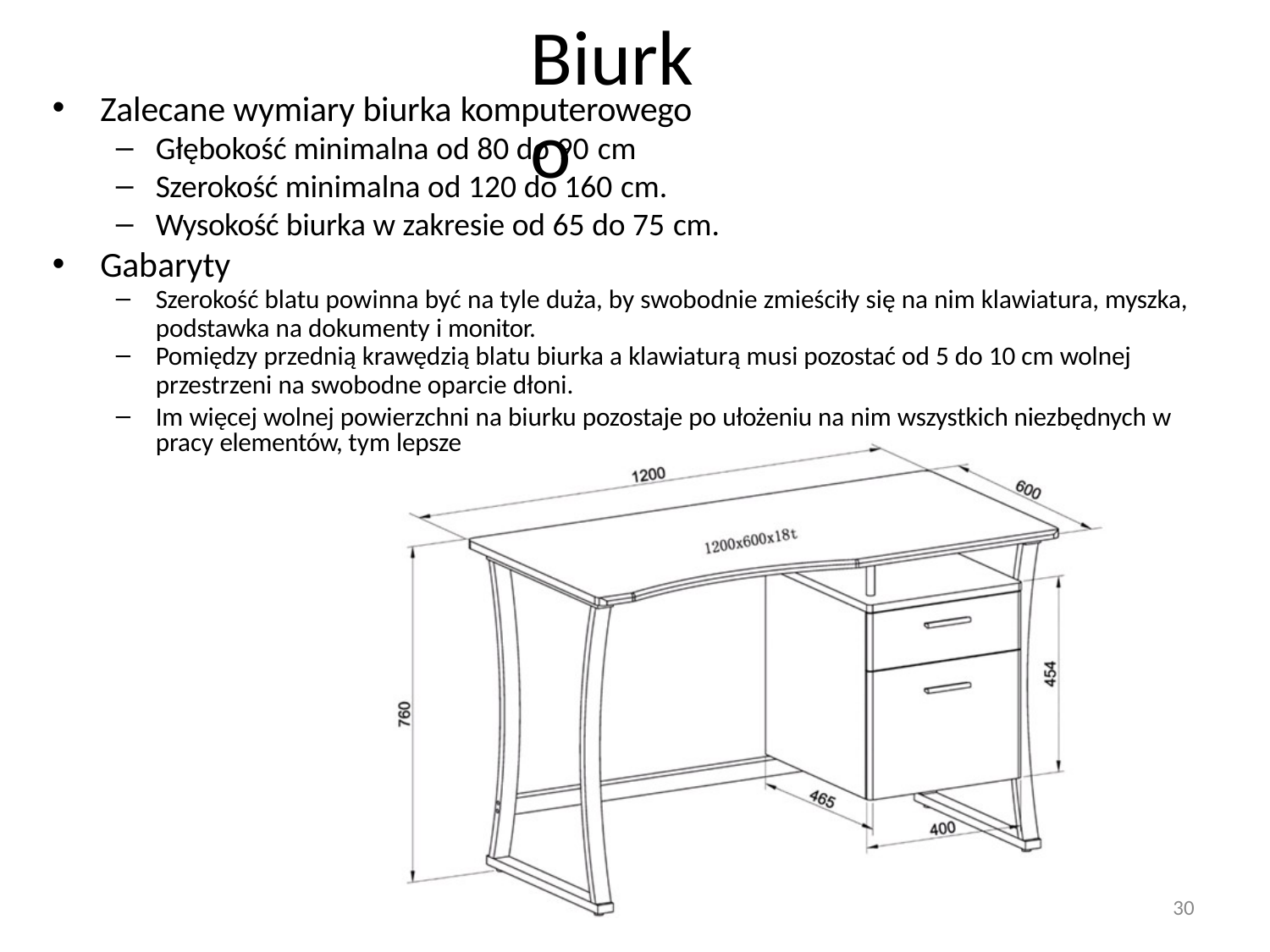

# Biurko
Zalecane wymiary biurka komputerowego
Głębokość minimalna od 80 do 90 cm
Szerokość minimalna od 120 do 160 cm.
Wysokość biurka w zakresie od 65 do 75 cm.
Gabaryty
Szerokość blatu powinna być na tyle duża, by swobodnie zmieściły się na nim klawiatura, myszka,
podstawka na dokumenty i monitor.
Pomiędzy przednią krawędzią blatu biurka a klawiaturą musi pozostać od 5 do 10 cm wolnej
przestrzeni na swobodne oparcie dłoni.
Im więcej wolnej powierzchni na biurku pozostaje po ułożeniu na nim wszystkich niezbędnych w  pracy elementów, tym lepsze

30